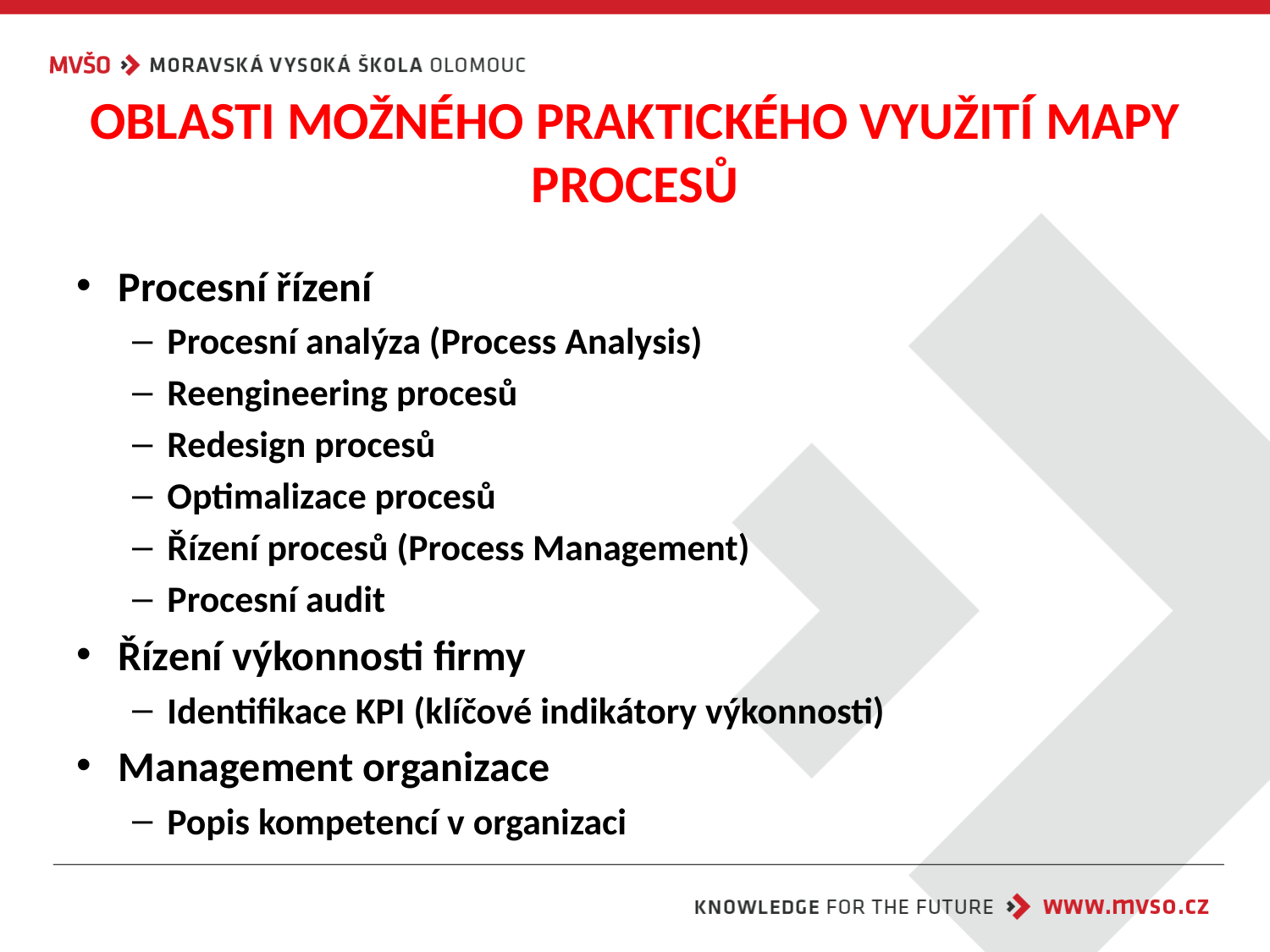

# OBLASTI MOŽNÉHO PRAKTICKÉHO VYUŽITÍ MAPY PROCESŮ
Procesní řízení
Procesní analýza (Process Analysis)
Reengineering procesů
Redesign procesů
Optimalizace procesů
Řízení procesů (Process Management)
Procesní audit
Řízení výkonnosti firmy
Identifikace KPI (klíčové indikátory výkonnosti)
Management organizace
Popis kompetencí v organizaci